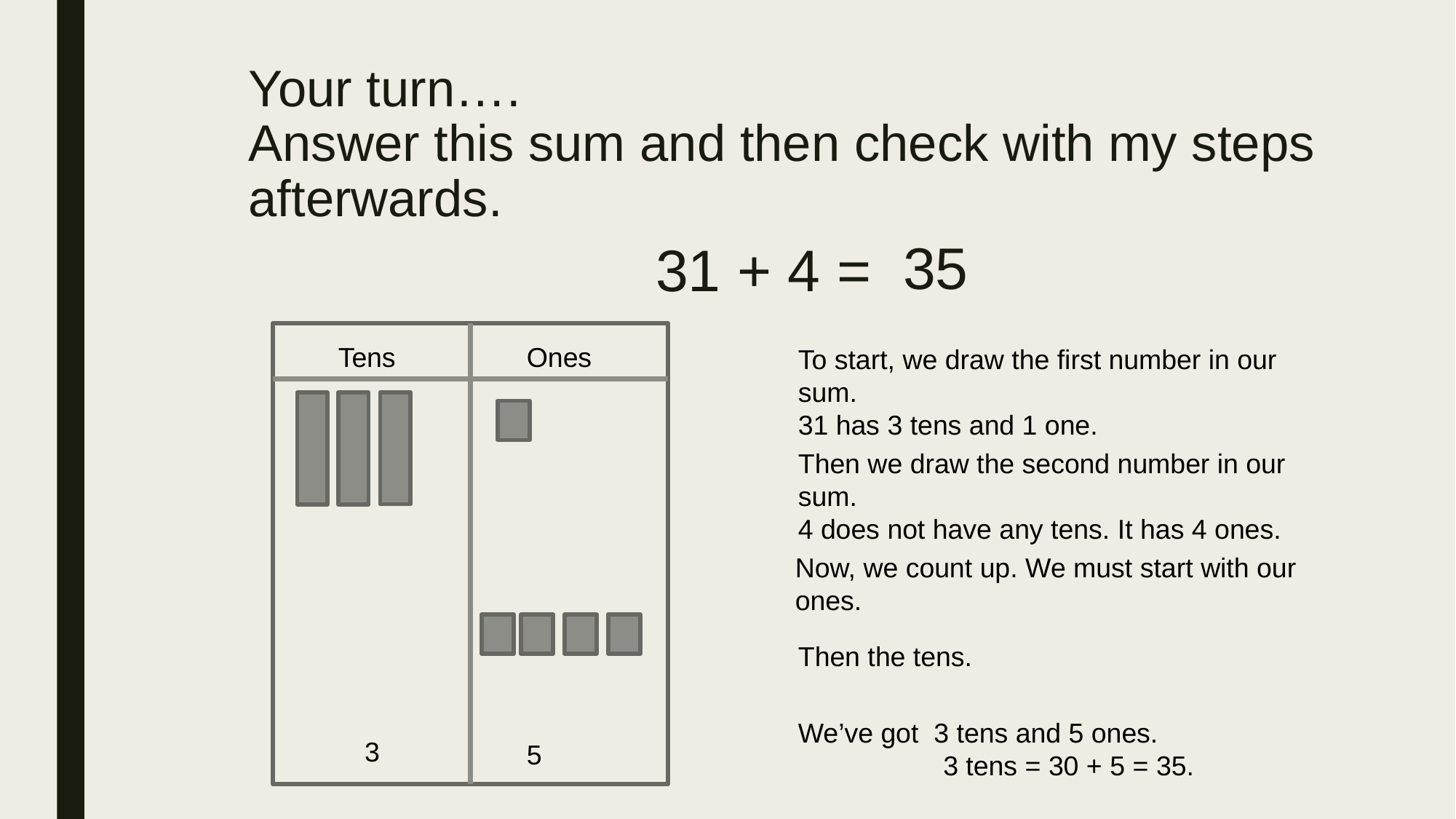

# Your turn…. Answer this sum and then check with my steps afterwards.
35
31 + 4 =

Tens
Ones
To start, we draw the first number in our sum.
31 has 3 tens and 1 one.

Then we draw the second number in our sum.
4 does not have any tens. It has 4 ones.
Now, we count up. We must start with our ones.

Then the tens.
We’ve got  3 tens and 5 ones.
                   3 tens = 30 + 5 = 35.
3
5